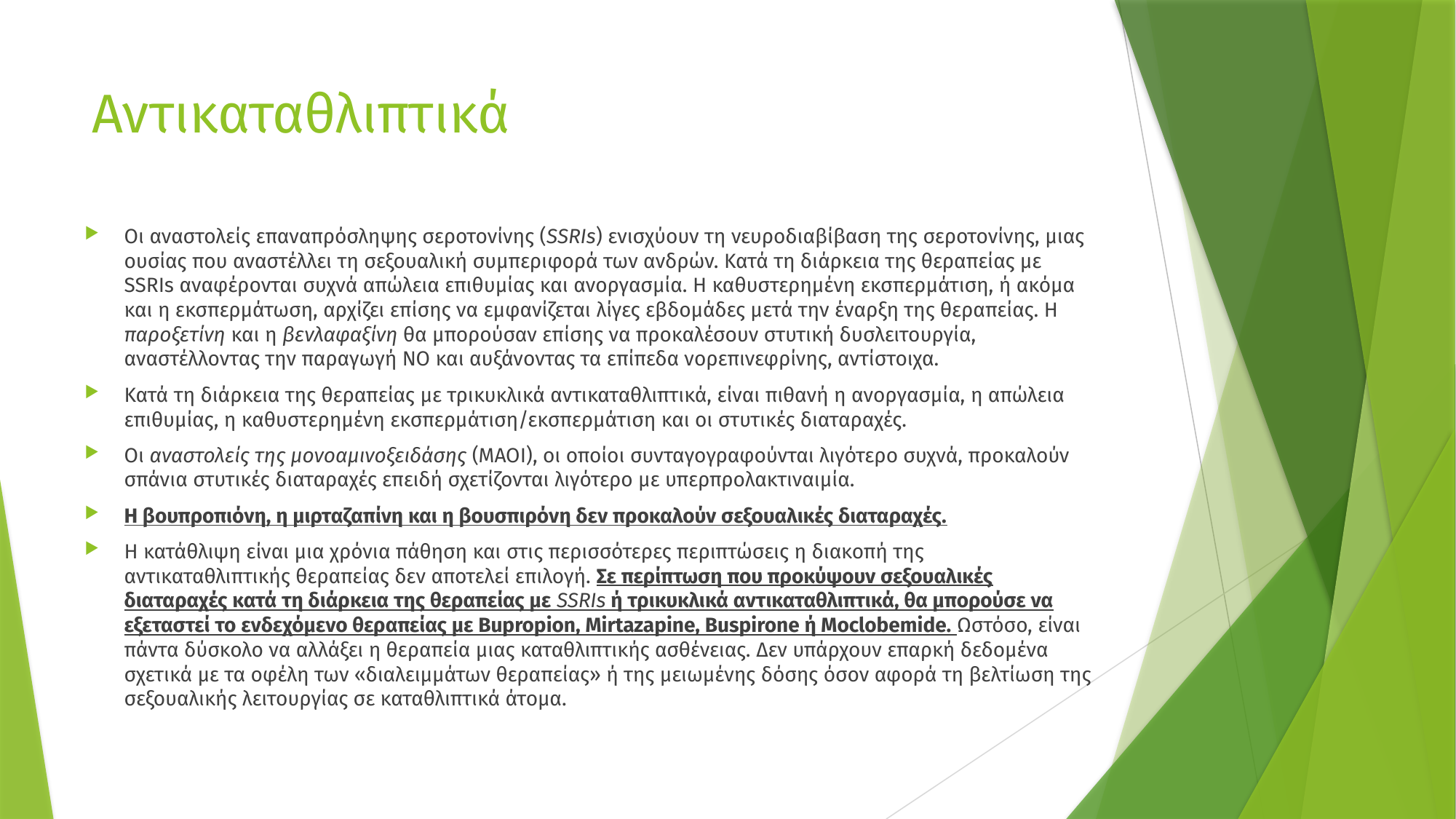

# Αντικαταθλιπτικά
Οι αναστολείς επαναπρόσληψης σεροτονίνης (SSRIs) ενισχύουν τη νευροδιαβίβαση της σεροτονίνης, μιας ουσίας που αναστέλλει τη σεξουαλική συμπεριφορά των ανδρών. Κατά τη διάρκεια της θεραπείας με SSRIs αναφέρονται συχνά απώλεια επιθυμίας και ανοργασμία. Η καθυστερημένη εκσπερμάτιση, ή ακόμα και η εκσπερμάτωση, αρχίζει επίσης να εμφανίζεται λίγες εβδομάδες μετά την έναρξη της θεραπείας. Η παροξετίνη και η βενλαφαξίνη θα μπορούσαν επίσης να προκαλέσουν στυτική δυσλειτουργία, αναστέλλοντας την παραγωγή ΝΟ και αυξάνοντας τα επίπεδα νορεπινεφρίνης, αντίστοιχα.
Κατά τη διάρκεια της θεραπείας με τρικυκλικά αντικαταθλιπτικά, είναι πιθανή η ανοργασμία, η απώλεια επιθυμίας, η καθυστερημένη εκσπερμάτιση/εκσπερμάτιση και οι στυτικές διαταραχές.
Οι αναστολείς της μονοαμινοξειδάσης (ΜΑΟΙ), οι οποίοι συνταγογραφούνται λιγότερο συχνά, προκαλούν σπάνια στυτικές διαταραχές επειδή σχετίζονται λιγότερο με υπερπρολακτιναιμία.
Η βουπροπιόνη, η μιρταζαπίνη και η βουσπιρόνη δεν προκαλούν σεξουαλικές διαταραχές.
Η κατάθλιψη είναι μια χρόνια πάθηση και στις περισσότερες περιπτώσεις η διακοπή της αντικαταθλιπτικής θεραπείας δεν αποτελεί επιλογή. Σε περίπτωση που προκύψουν σεξουαλικές διαταραχές κατά τη διάρκεια της θεραπείας με SSRIs ή τρικυκλικά αντικαταθλιπτικά, θα μπορούσε να εξεταστεί το ενδεχόμενο θεραπείας με Bupropion, Mirtazapine, Buspirone ή Moclobemide. Ωστόσο, είναι πάντα δύσκολο να αλλάξει η θεραπεία μιας καταθλιπτικής ασθένειας. Δεν υπάρχουν επαρκή δεδομένα σχετικά με τα οφέλη των «διαλειμμάτων θεραπείας» ή της μειωμένης δόσης όσον αφορά τη βελτίωση της σεξουαλικής λειτουργίας σε καταθλιπτικά άτομα.